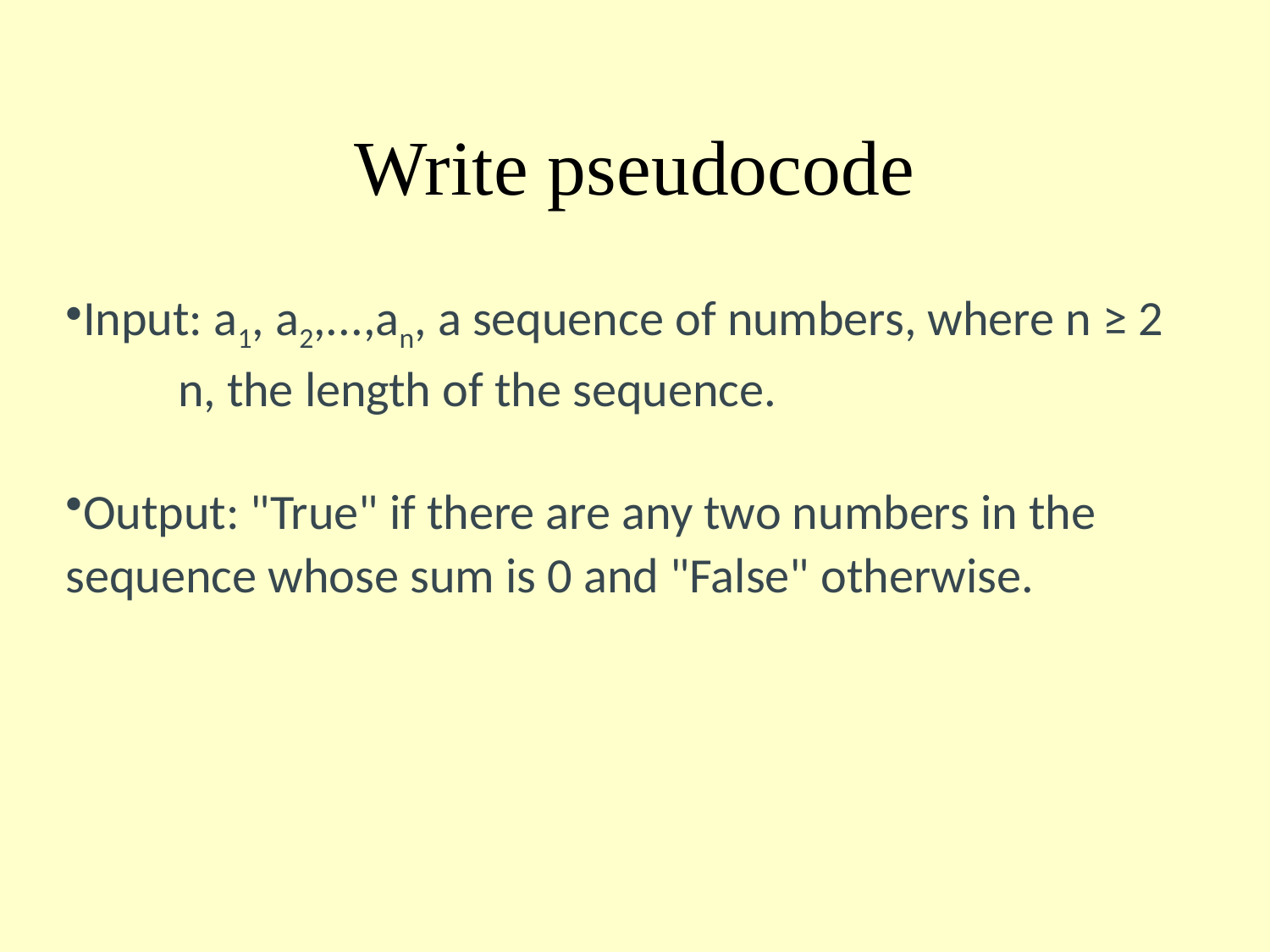

# Write pseudocode
Input: a1, a2,...,an, a sequence of numbers, where n ≥ 2
          n, the length of the sequence.
Output: "True" if there are any two numbers in the sequence whose sum is 0 and "False" otherwise.